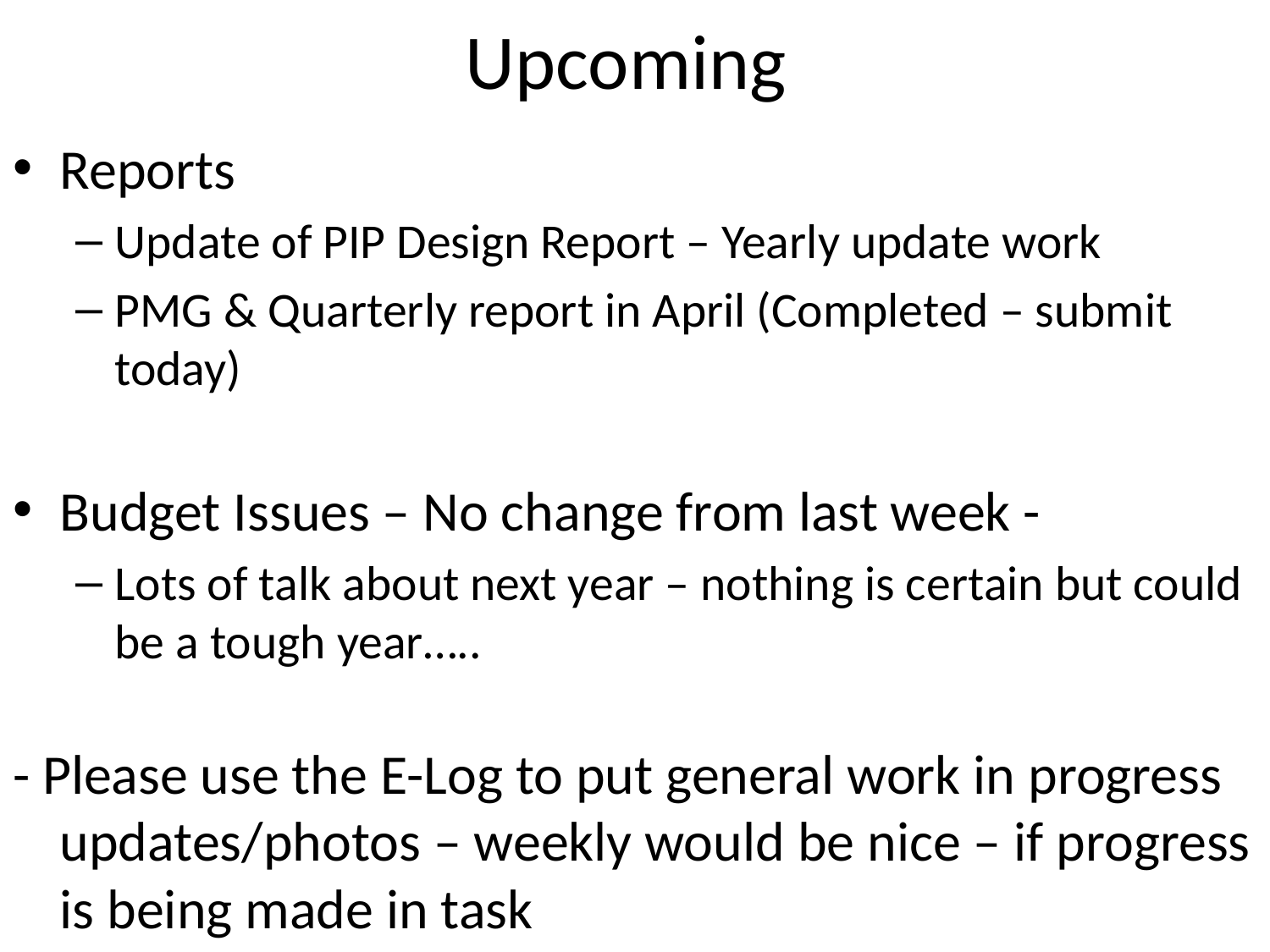

# Upcoming
Reports
Update of PIP Design Report – Yearly update work
PMG & Quarterly report in April (Completed – submit today)

Budget Issues – No change from last week -
Lots of talk about next year – nothing is certain but could be a tough year…..

- Please use the E-Log to put general work in progress updates/photos – weekly would be nice – if progress is being made in task